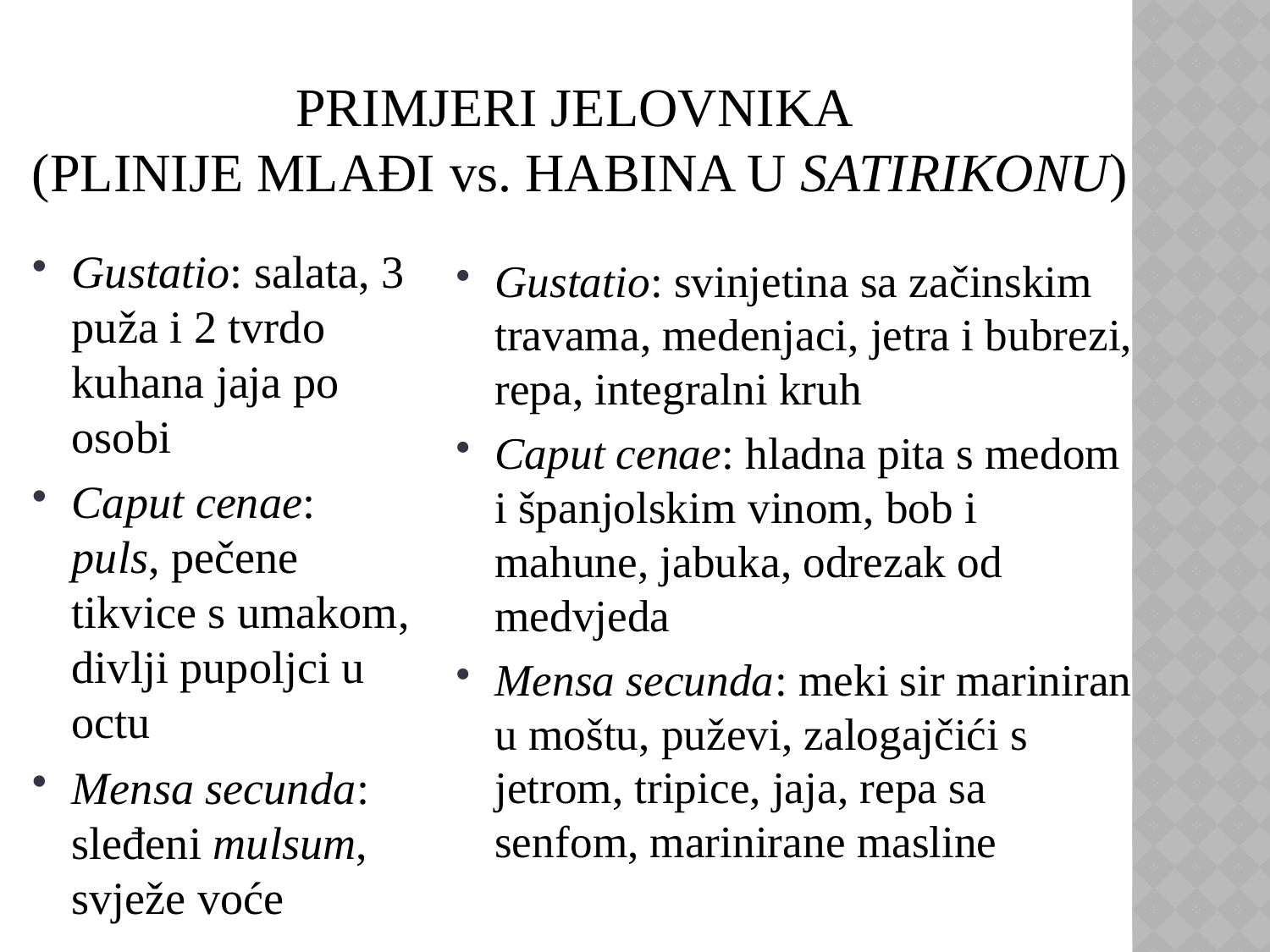

# Primjeri jelovnika (Plinije Mlađi vs. Habina u Satirikonu)
Gustatio: salata, 3 puža i 2 tvrdo kuhana jaja po osobi
Caput cenae: puls, pečene tikvice s umakom, divlji pupoljci u octu
Mensa secunda: sleđeni mulsum, svježe voće
Gustatio: svinjetina sa začinskim travama, medenjaci, jetra i bubrezi, repa, integralni kruh
Caput cenae: hladna pita s medom i španjolskim vinom, bob i mahune, jabuka, odrezak od medvjeda
Mensa secunda: meki sir mariniran u moštu, puževi, zalogajčići s jetrom, tripice, jaja, repa sa senfom, marinirane masline